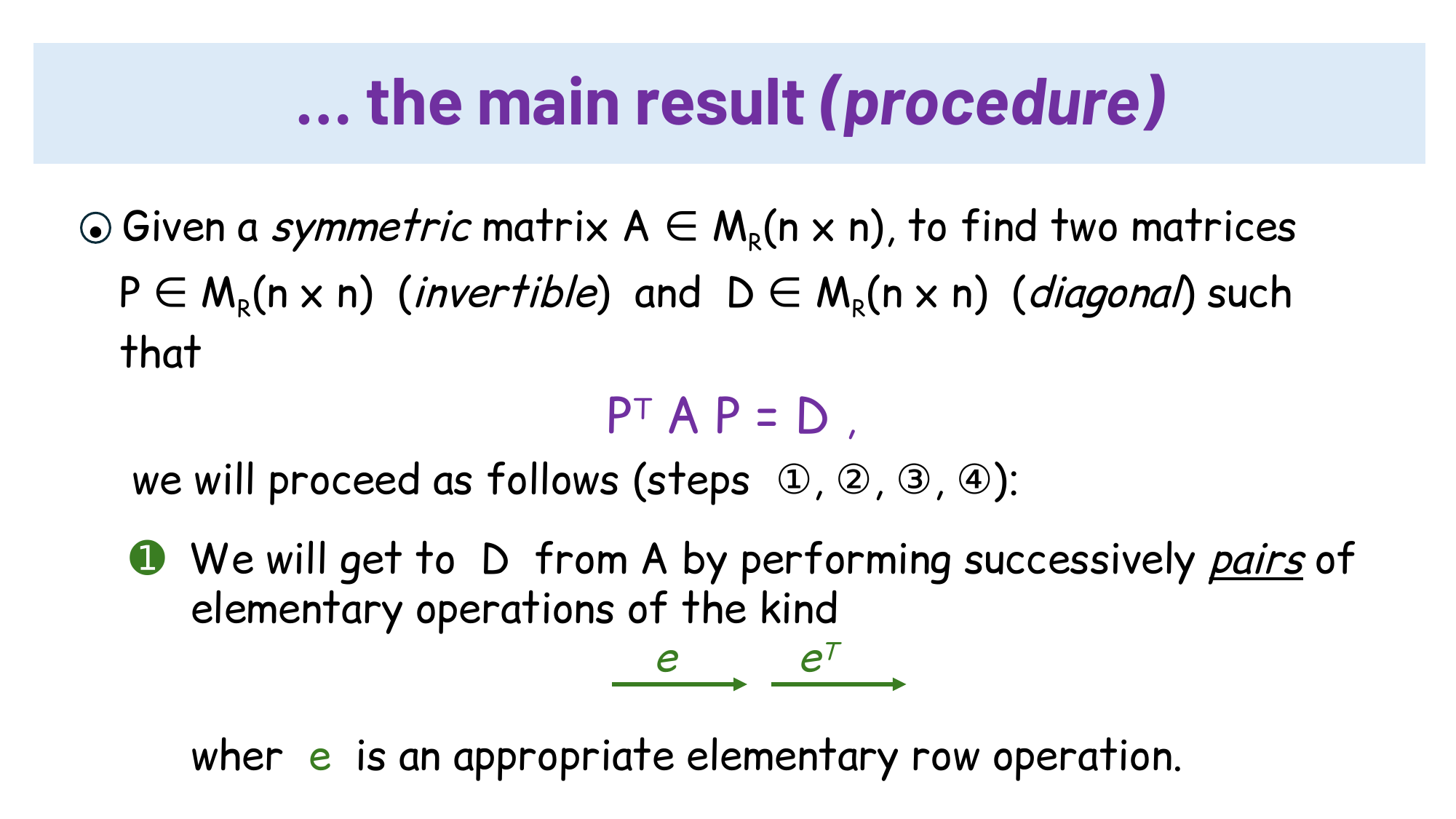

… the main result (procedure)
● Given a symmetric matrix A ∈ MR(n x n), to find two matrices
   P ∈ MR(n x n)  (invertible)  and  D ∈ MR(n x n)  (diagonal) such
   that
                                           PT A P = D ,
    we will proceed as follows (steps  ①, ②, ③, ④):

➊  We will get to  D  from A by performing successively pairs of
     elementary operations of the kind
                                           e          eT

     wher  e  is an appropriate elementary row operation.